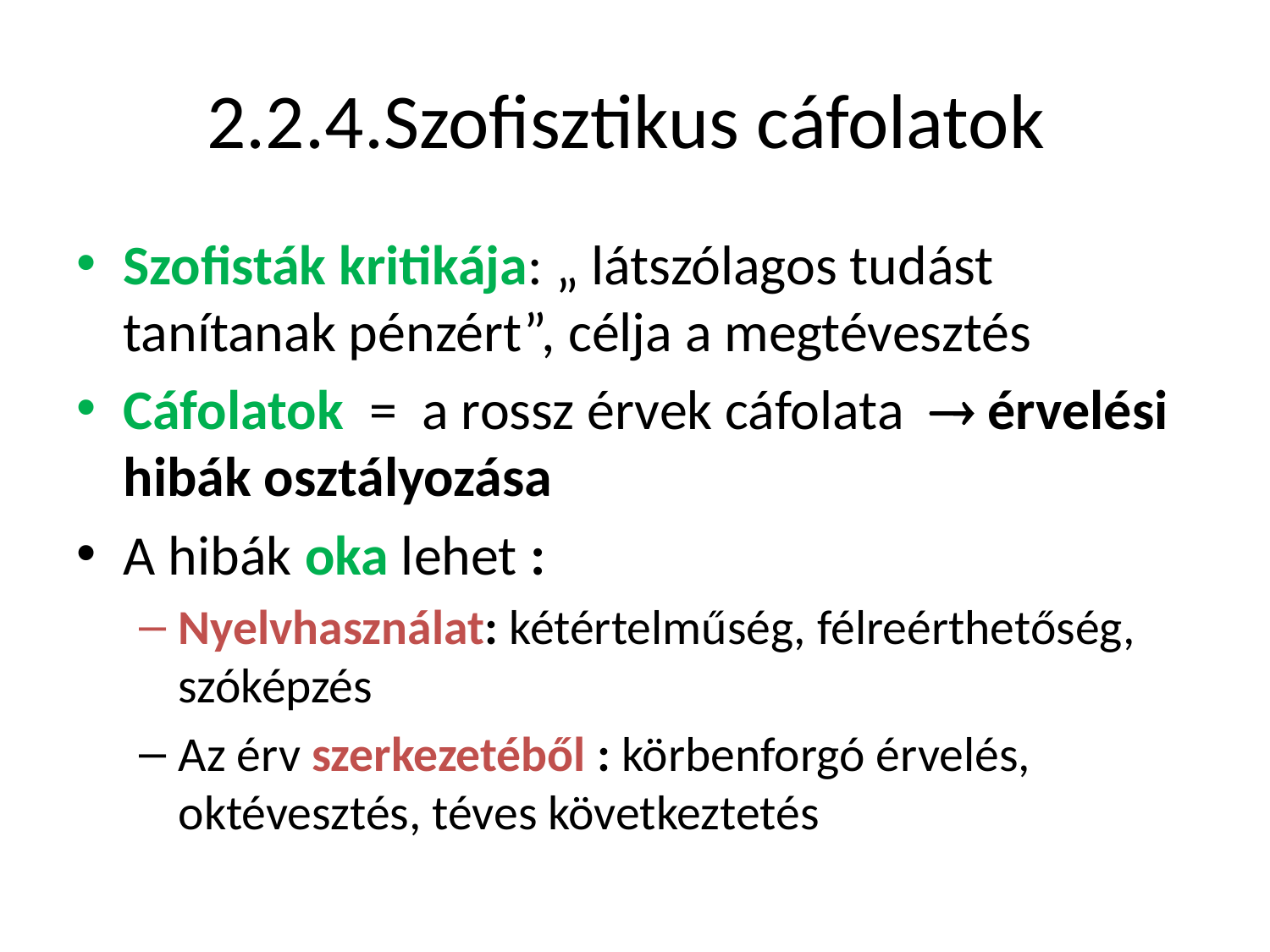

# 2.2.4.Szofisztikus cáfolatok
Szofisták kritikája: „ látszólagos tudást tanítanak pénzért”, célja a megtévesztés
Cáfolatok  =  a rossz érvek cáfolata  → érvelési hibák osztályozása
A hibák oka lehet :
Nyelvhasználat: kétértelműség, félreérthetőség, szóképzés
Az érv szerkezetéből : körbenforgó érvelés, oktévesztés, téves következtetés